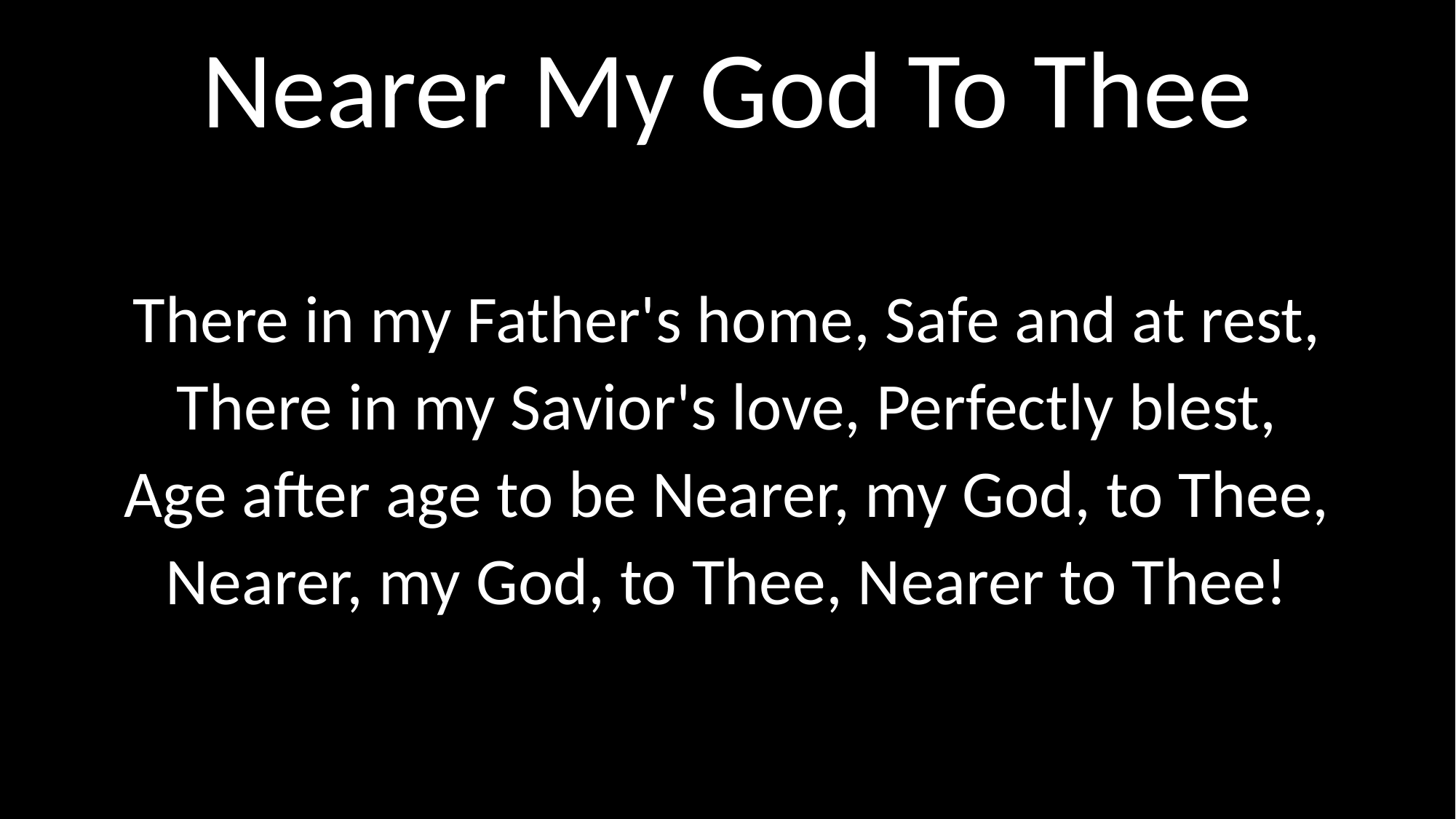

# Nearer My God To Thee
There in my Father's home, Safe and at rest,
There in my Savior's love, Perfectly blest,
Age after age to be Nearer, my God, to Thee,
Nearer, my God, to Thee, Nearer to Thee!